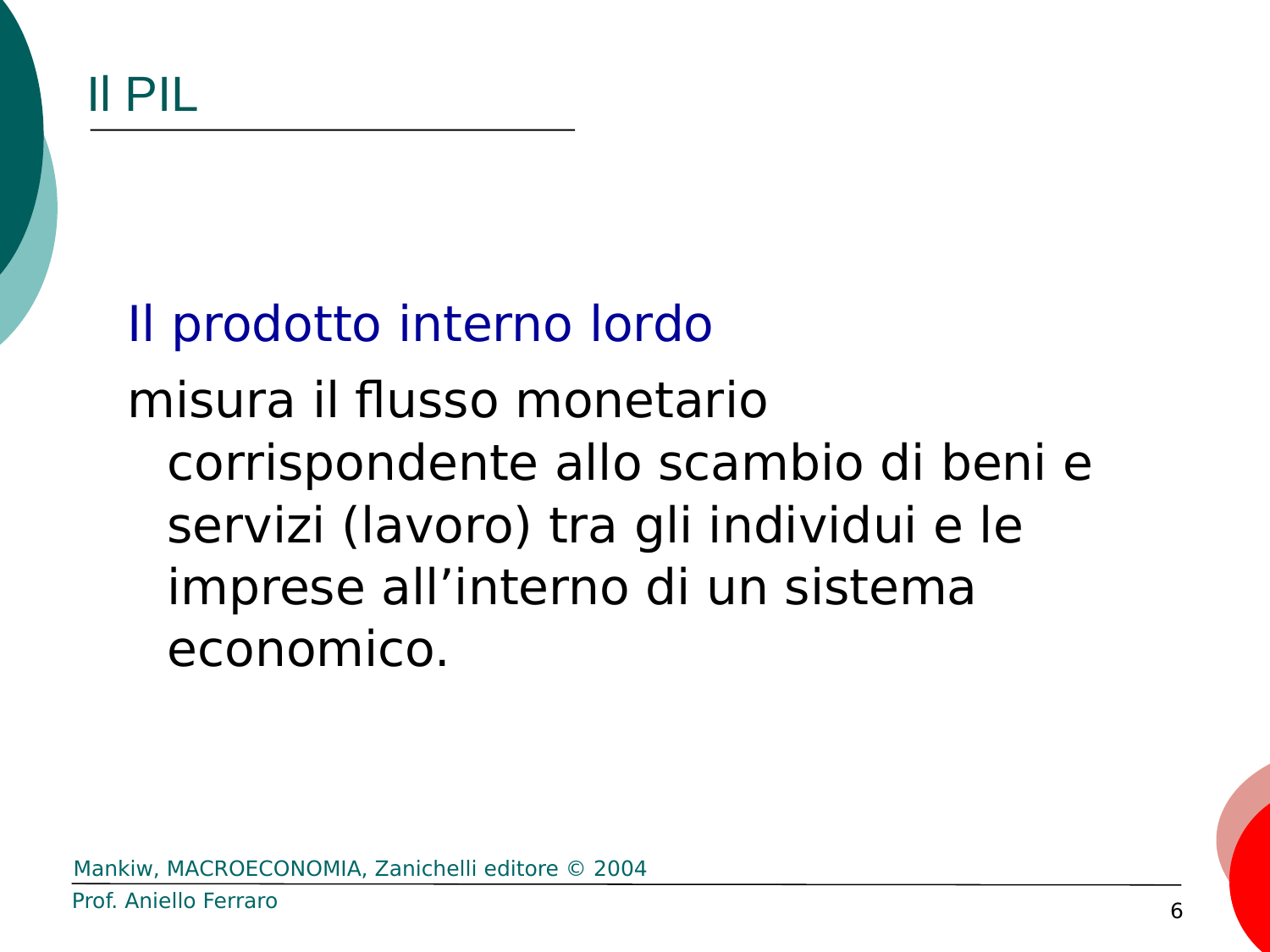

# Il PIL
Il prodotto interno lordo
misura il flusso monetario corrispondente allo scambio di beni e servizi (lavoro) tra gli individui e le imprese all’interno di un sistema economico.
Prof. Aniello Ferraro